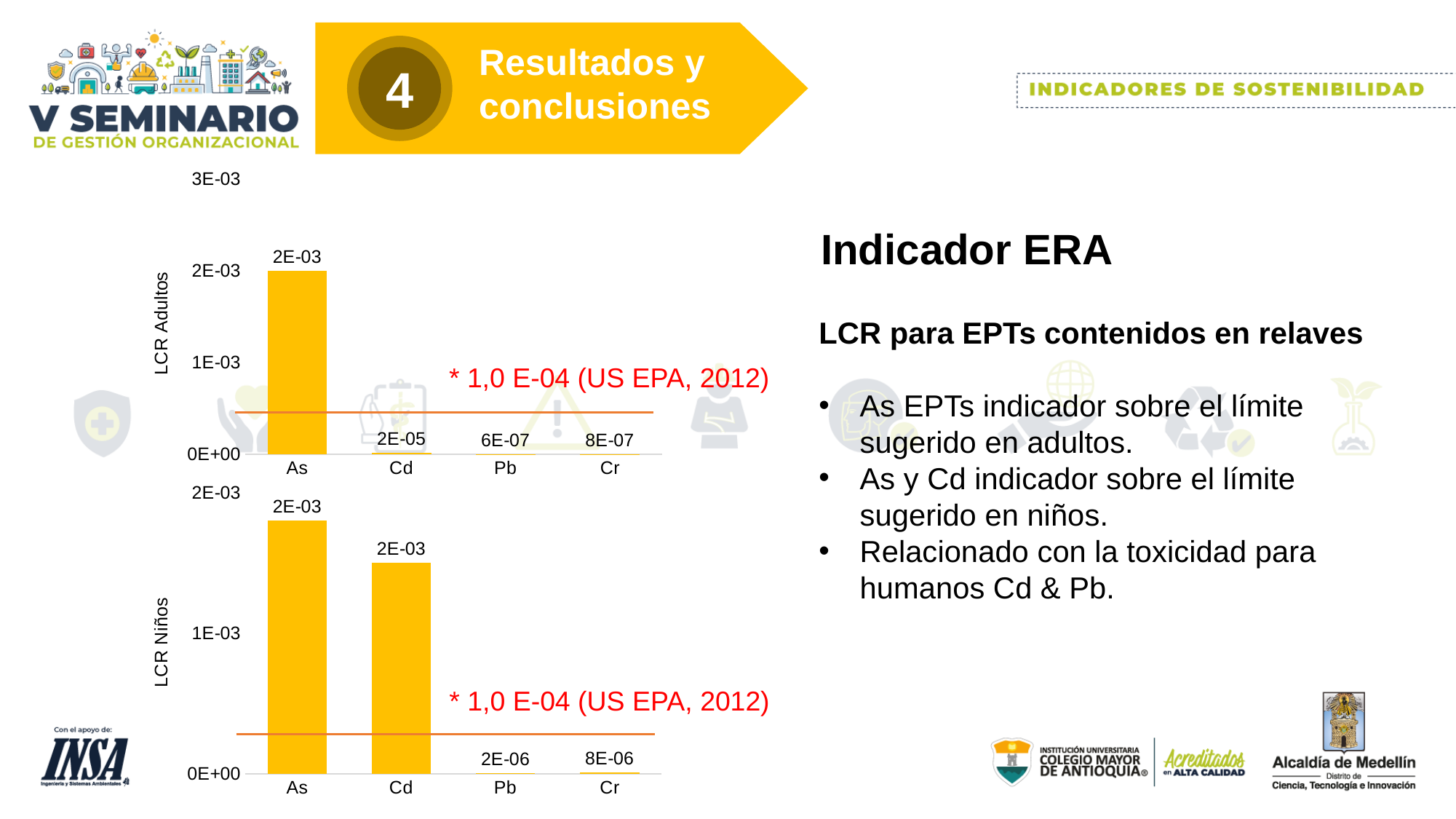

Resultados y
conclusiones

4

### Chart

| Category |  |
|---|---|
| As | 0.002 |
| Cd | 1.5e-05 |
| Pb | 5.8e-07 |
| Cr | 8.3e-07 |
Indicador ERA
LCR para EPTs contenidos en relaves

As EPTs indicador sobre el límite sugerido en adultos.
As y Cd indicador sobre el límite sugerido en niños.
Relacionado con la toxicidad para humanos Cd & Pb.
* 1,0 E-04 (US EPA, 2012)

### Chart

| Category |  |
|---|---|
| As | 0.0018 |
| Cd | 0.0015 |
| Pb | 1.5e-06 |
| Cr | 7.6e-06 |
* 1,0 E-04 (US EPA, 2012)